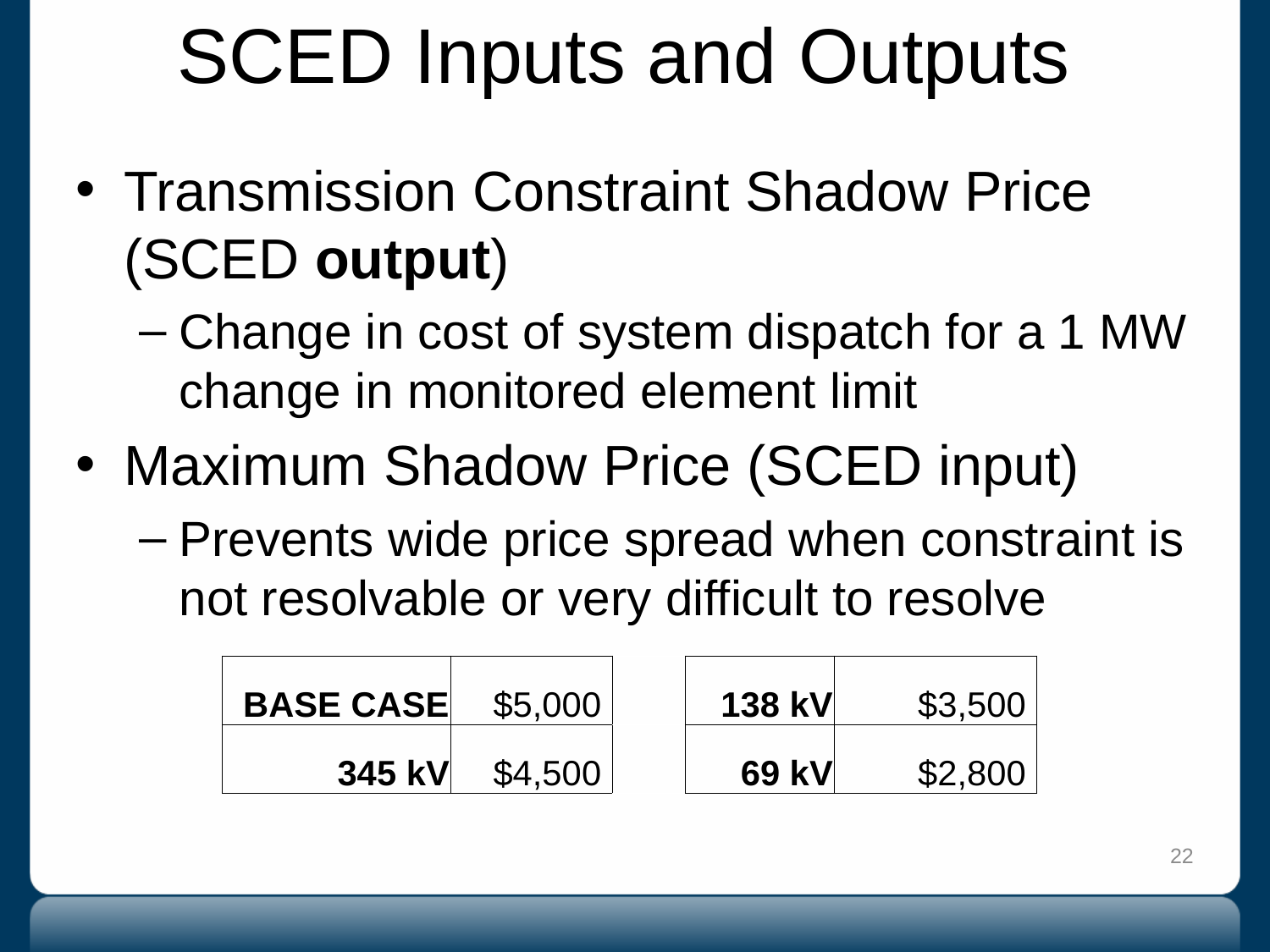

# SCED Inputs and Outputs
Transmission Constraint Shadow Price (SCED output)
Change in cost of system dispatch for a 1 MW change in monitored element limit
Maximum Shadow Price (SCED input)
Prevents wide price spread when constraint is not resolvable or very difficult to resolve
| BASE CASE | $5,000 |  | 138 kV | $3,500 |
| --- | --- | --- | --- | --- |
| 345 kV | $4,500 |  | 69 kV | $2,800 |
22